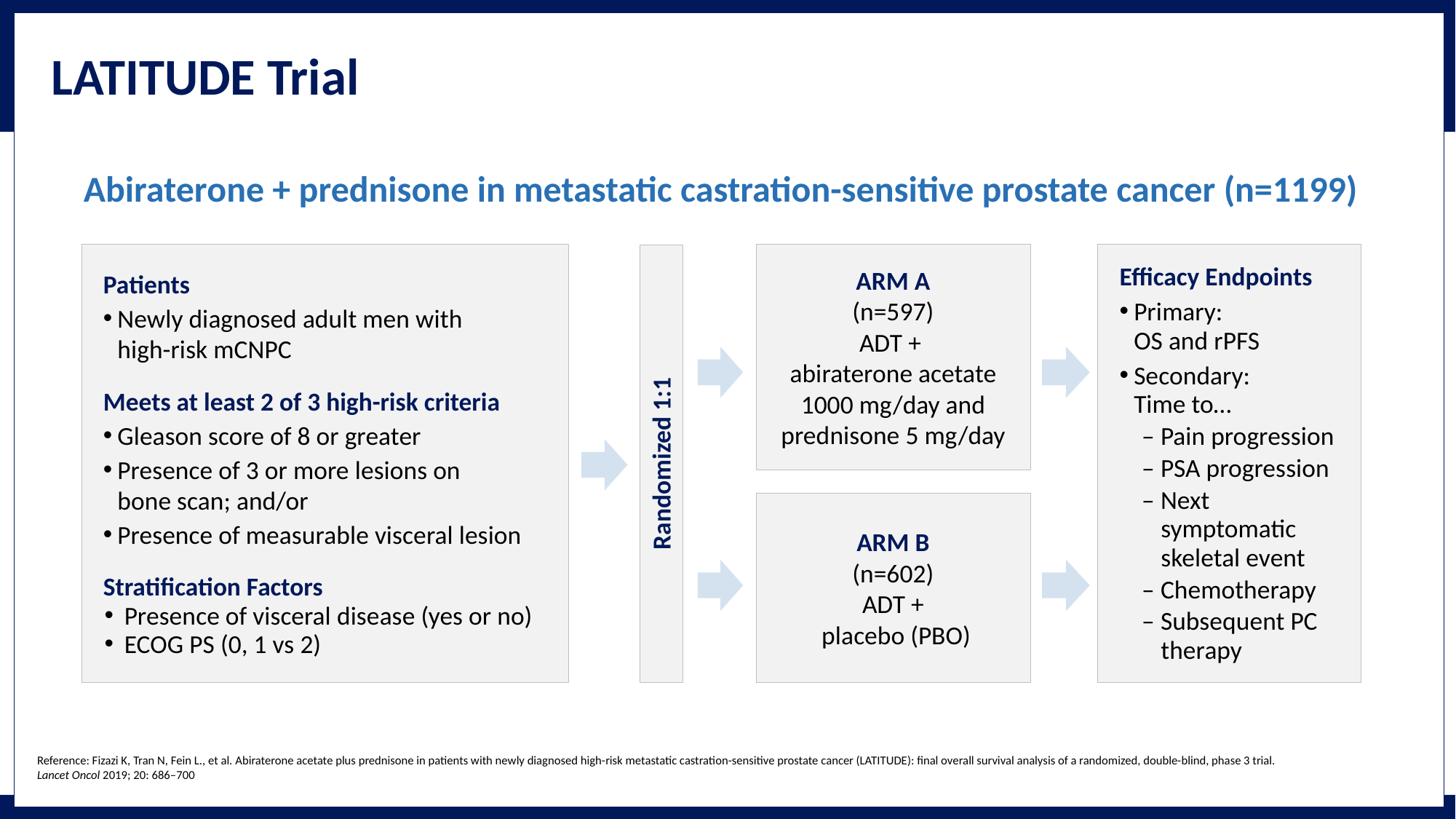

# LATITUDE Trial
Abiraterone + prednisone in metastatic castration-sensitive prostate cancer (n=1199)
Patients
Newly diagnosed adult men with
high-risk mCNPC
Meets at least 2 of 3 high-risk criteria
Gleason score of 8 or greater
Presence of 3 or more lesions on
bone scan; and/or
Presence of measurable visceral lesion
Stratification Factors
Presence of visceral disease (yes or no)
ECOG PS (0, 1 vs 2)
ARM A
(n=597)
ADT +
abiraterone acetate
1000 mg/day and prednisone 5 mg/day
ARM B
(n=602)
ADT +
 placebo (PBO)
Efficacy Endpoints
Primary:
OS and rPFS
Secondary:
Time to…
– Pain progression
– PSA progression
– Next symptomatic
skeletal event
– Chemotherapy
– Subsequent PC therapy

Randomized 1:1

Reference: Fizazi K, Tran N, Fein L., et al. Abiraterone acetate plus prednisone in patients with newly diagnosed high-risk metastatic castration-sensitive prostate cancer (LATITUDE): final overall survival analysis of a randomized, double-blind, phase 3 trial.
Lancet Oncol 2019; 20: 686–700